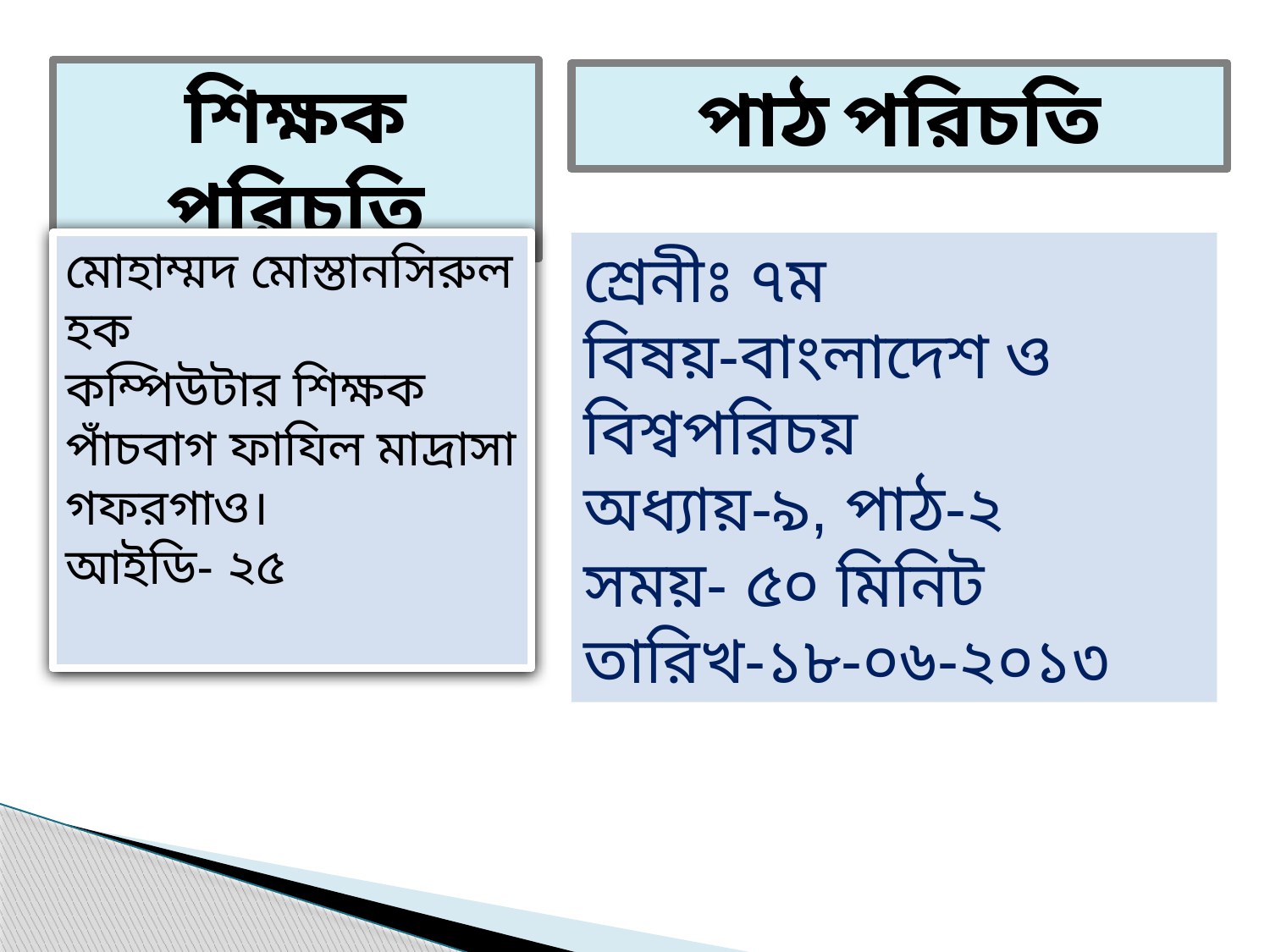

শিক্ষক পরিচতি
পাঠ পরিচতি
মোহাম্মদ মোস্তানসিরুল হক
কম্পিউটার শিক্ষক
পাঁচবাগ ফাযিল মাদ্রাসা
গফরগাও।
আইডি- ২৫

শ্রেনীঃ ৭ম
বিষয়-বাংলাদেশ ও বিশ্বপরিচয়
অধ্যায়-৯, পাঠ-২
সময়- ৫০ মিনিট
তারিখ-১৮-০৬-২০১৩